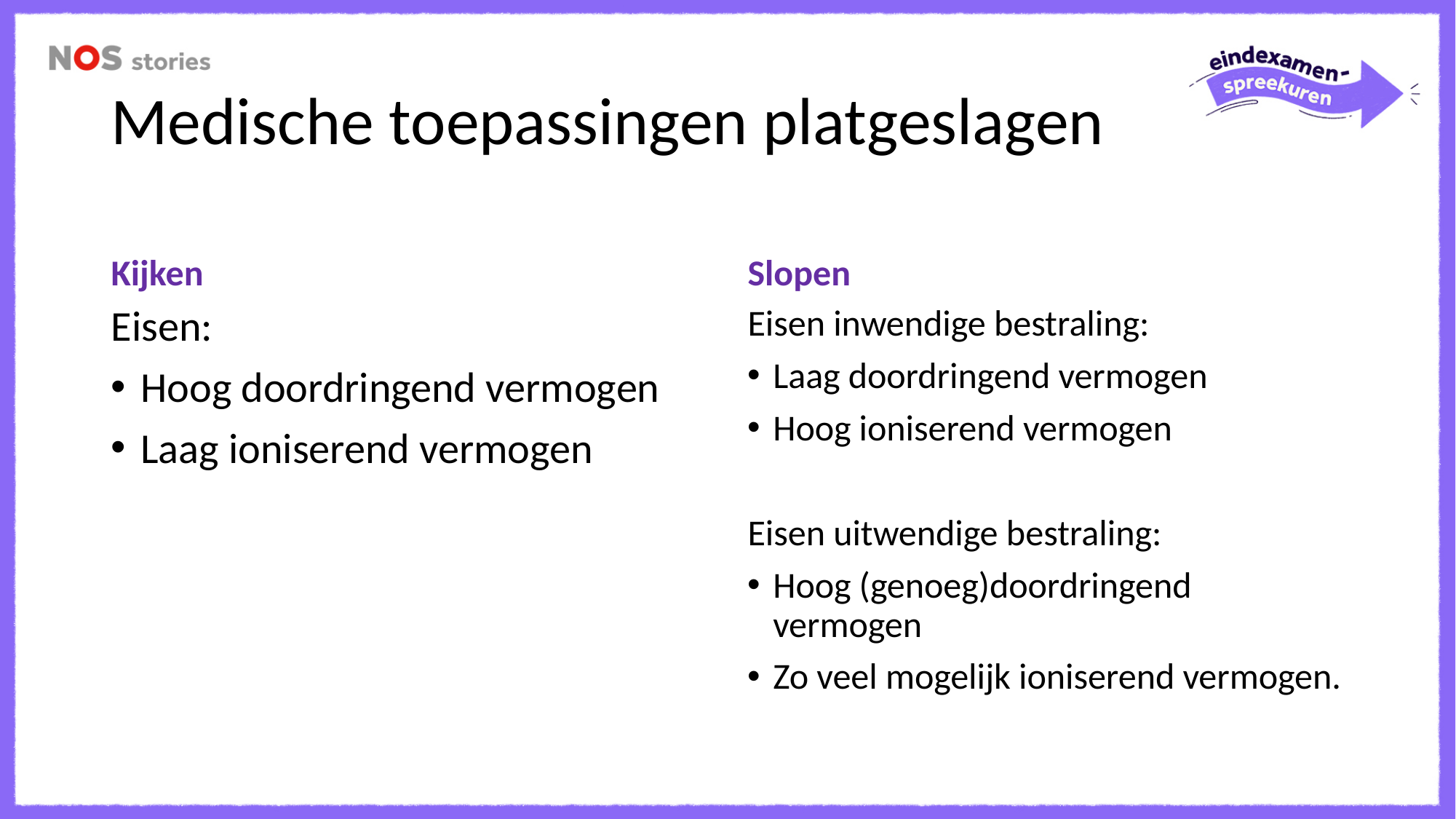

# Medische toepassingen platgeslagen
Kijken
Slopen
Eisen:
Hoog doordringend vermogen
Laag ioniserend vermogen
Eisen inwendige bestraling:
Laag doordringend vermogen
Hoog ioniserend vermogen

Eisen uitwendige bestraling:
Hoog (genoeg)doordringend vermogen
Zo veel mogelijk ioniserend vermogen.